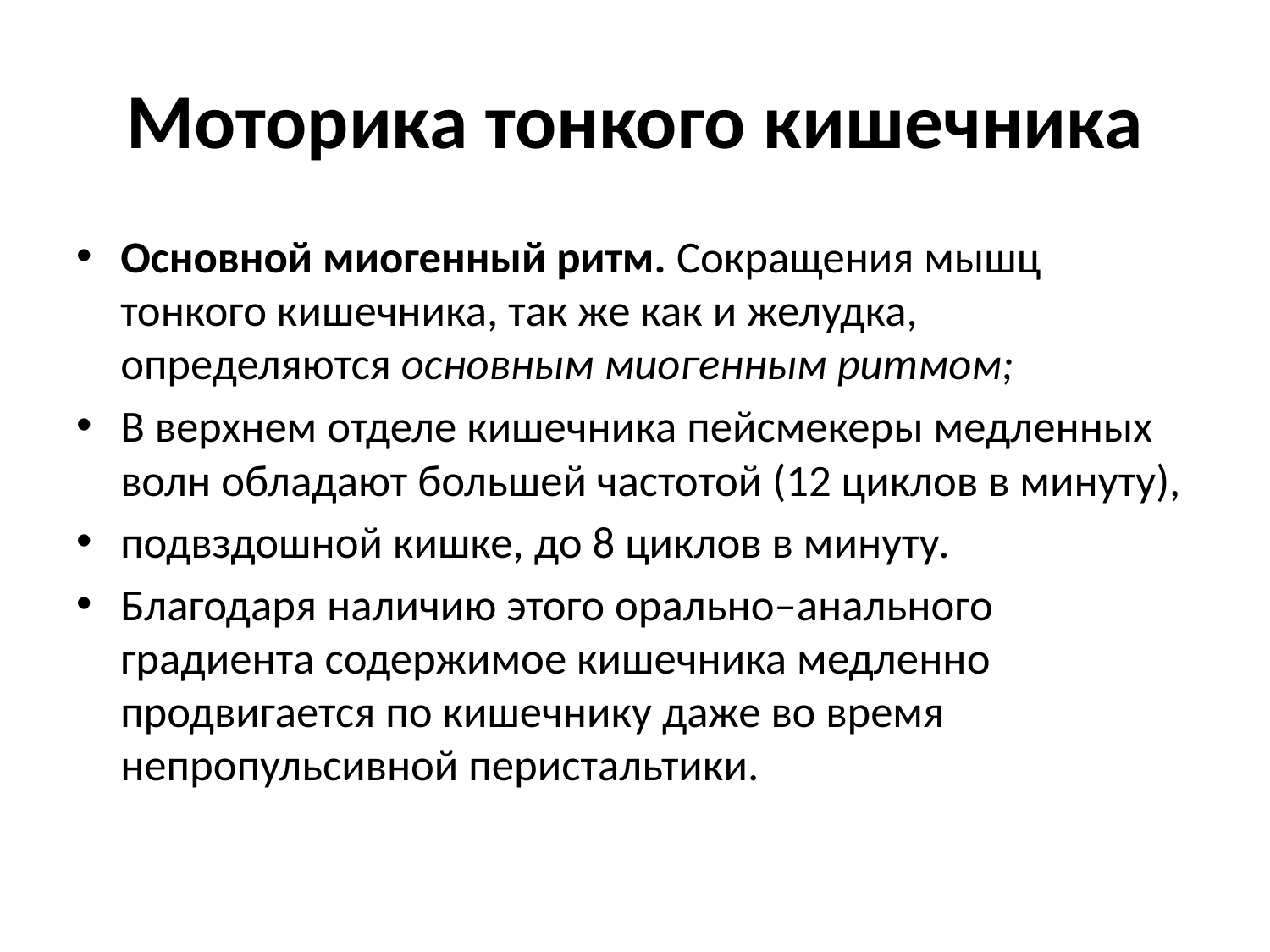

# Моторика тонкого кишечника
Основной миогенный ритм. Сокращения мышц тонкого кишечника, так же как и желудка, определяются основным миогенным ритмом;
В верхнем отделе кишечника пейсмекеры медленных волн обладают большей частотой (12 циклов в минуту),
подвздошной кишке, до 8 циклов в минуту.
Благодаря наличию этого орально–анального градиента содержимое кишечника медленно продвигается по кишечнику даже во время непропульсивной перистальтики.